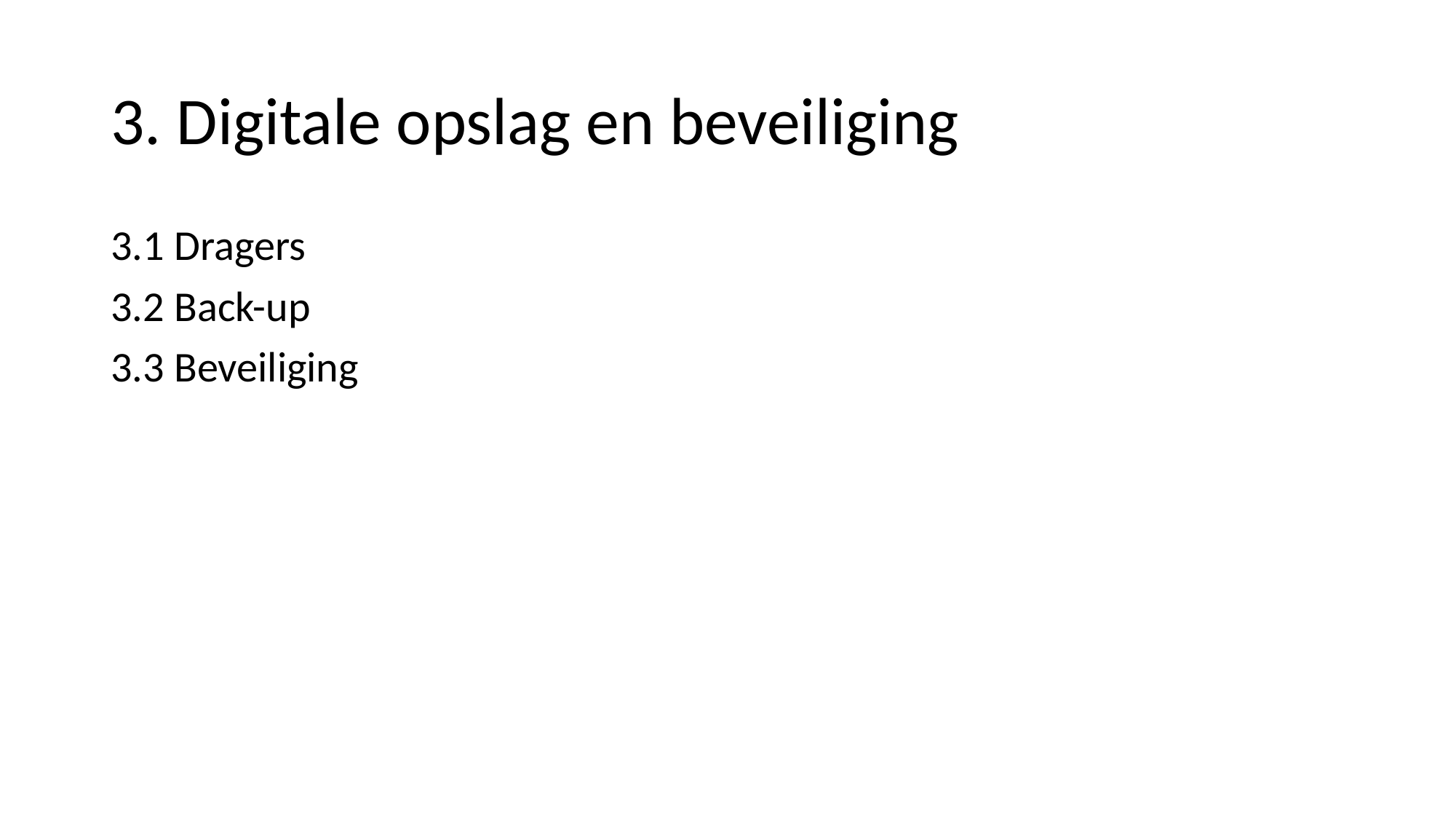

# 3. Digitale opslag en beveiliging
3.1 Dragers
3.2 Back-up
3.3 Beveiliging